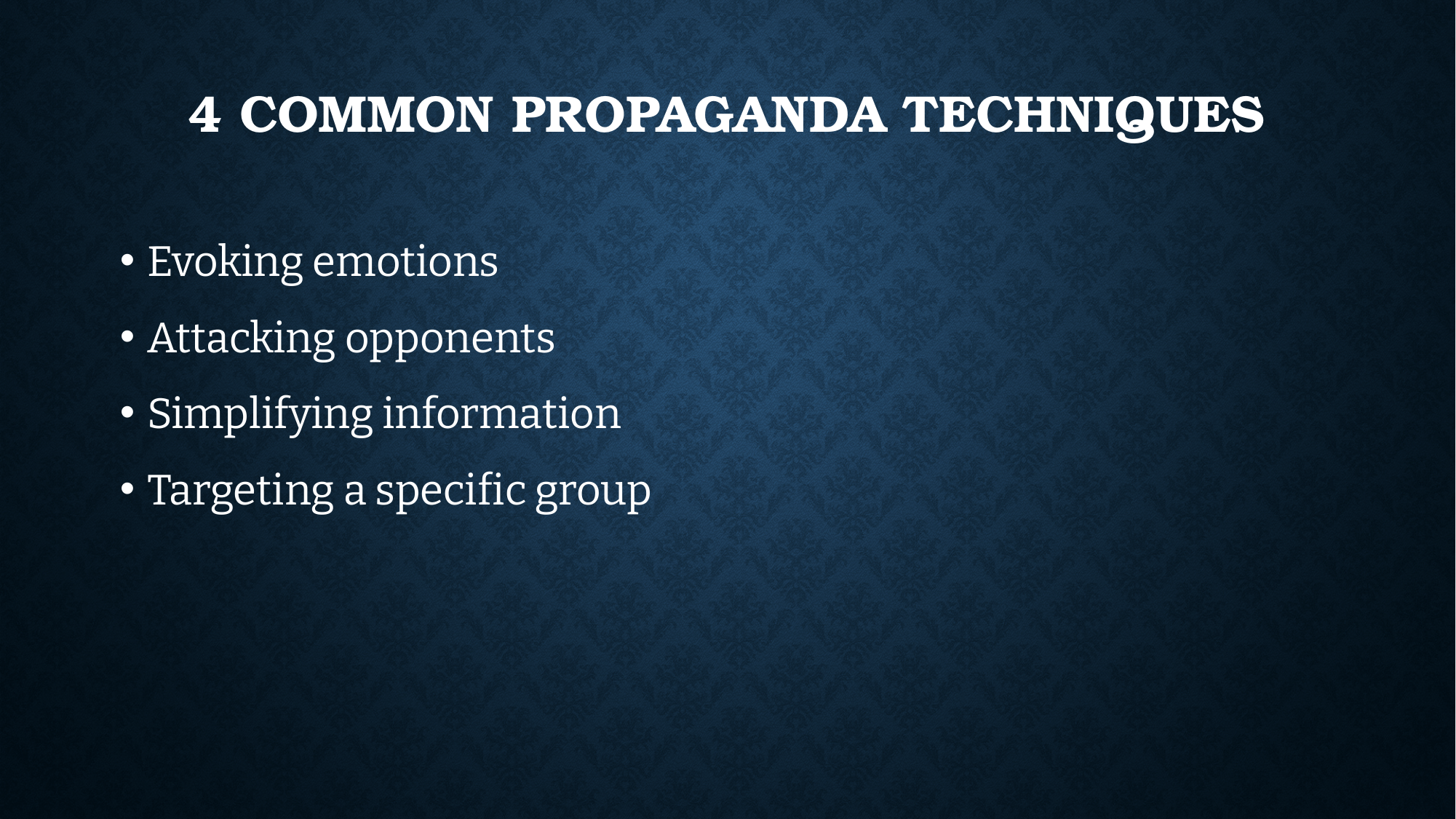

# 4 common propaganda techniques
Evoking emotions
Attacking opponents
Simplifying information
Targeting a specific group